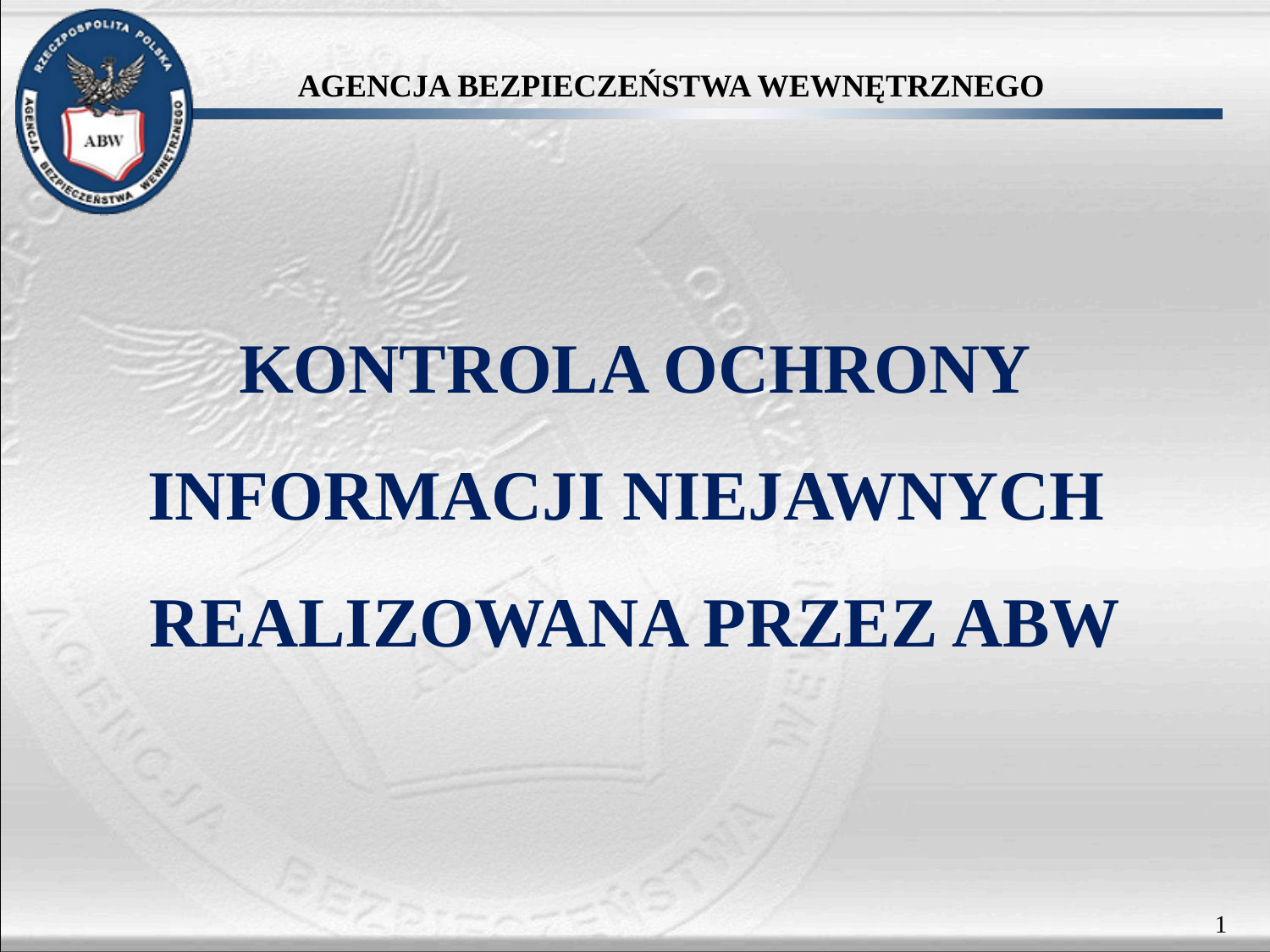

KONTROLA OCHRONY
INFORMACJI NIEJAWNYCH
REALIZOWANA PRZEZ ABW

1